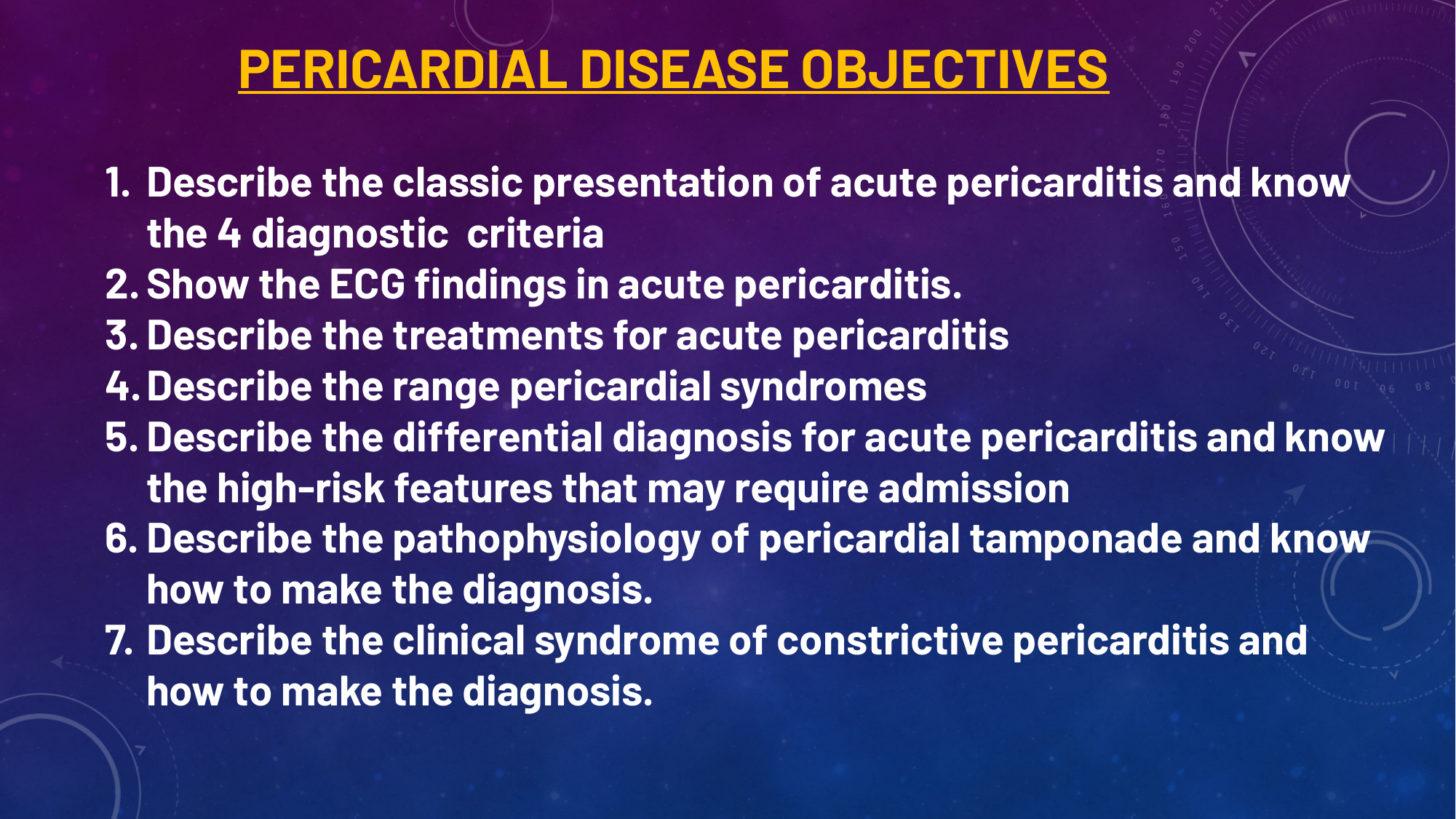

# Pericardial Disease Objectives
Describe the classic presentation of acute pericarditis and know the 4 diagnostic  criteria
Show the ECG findings in acute pericarditis.
Describe the treatments for acute pericarditis
Describe the range pericardial syndromes
Describe the differential diagnosis for acute pericarditis and know the high-risk features that may require admission
Describe the pathophysiology of pericardial tamponade and know how to make the diagnosis.
Describe the clinical syndrome of constrictive pericarditis and how to make the diagnosis.